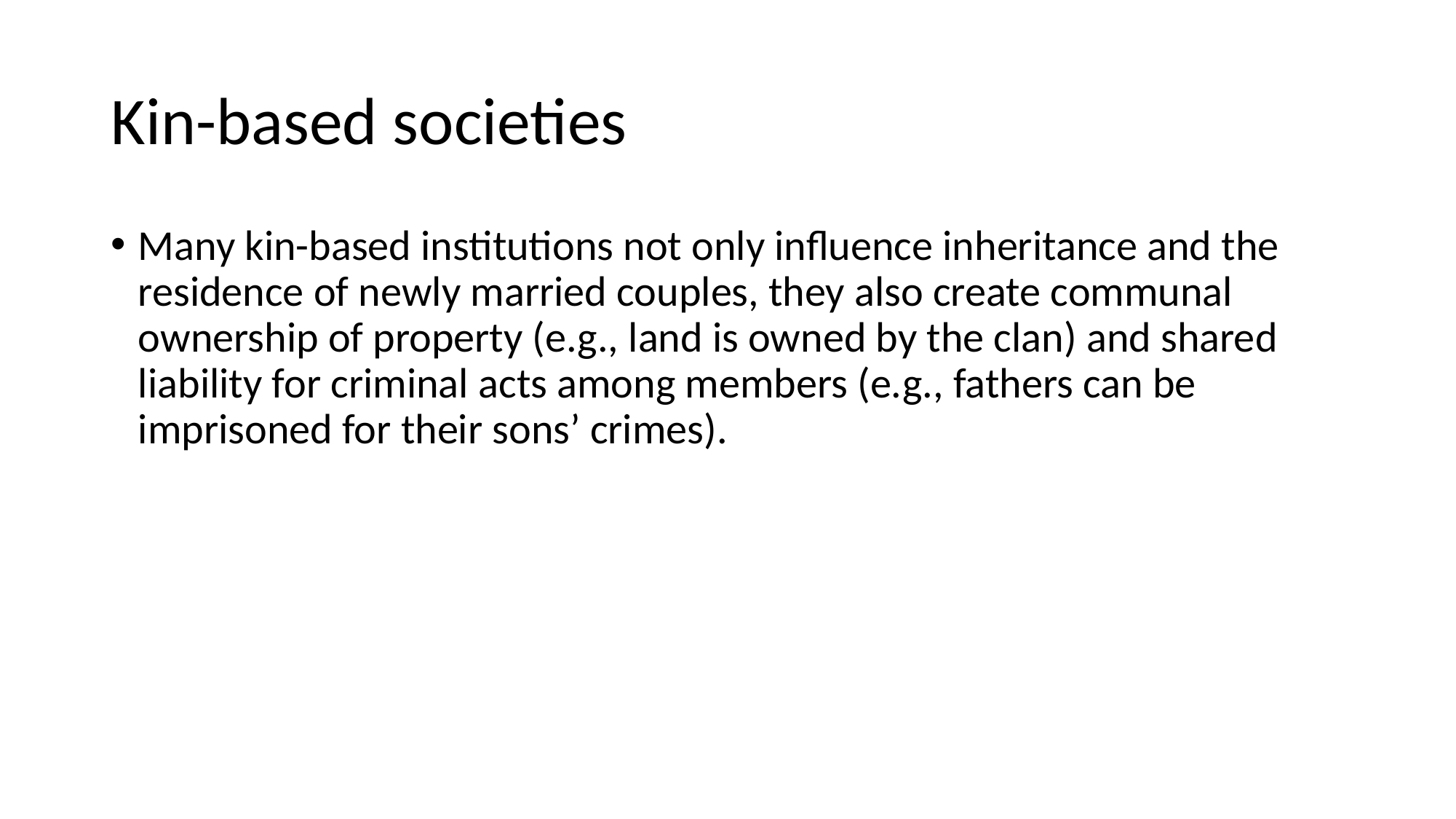

# Kin-based societies
Many kin-based institutions not only influence inheritance and the residence of newly married couples, they also create communal ownership of property (e.g., land is owned by the clan) and shared liability for criminal acts among members (e.g., fathers can be imprisoned for their sons’ crimes).